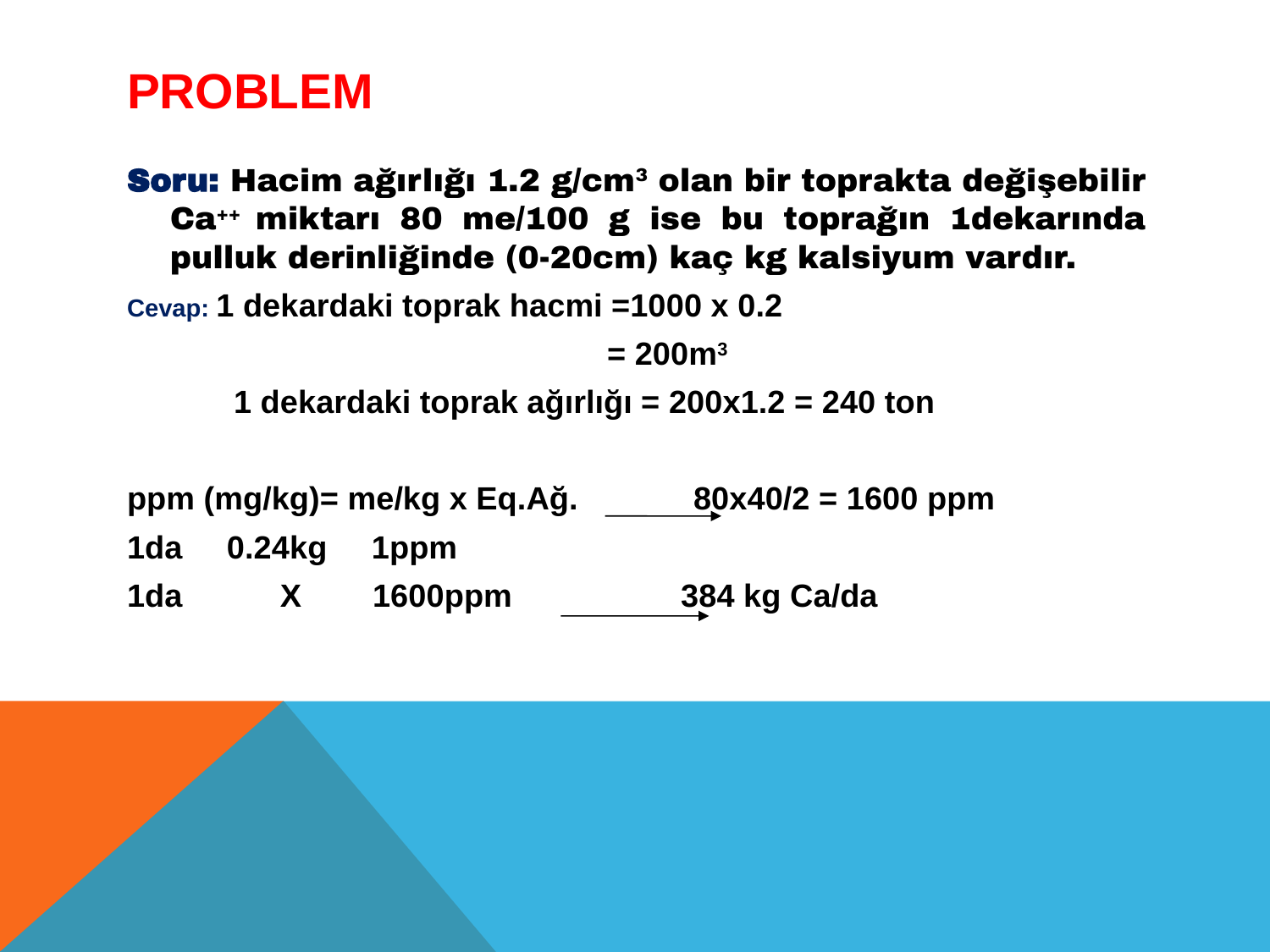

# Problem
Soru: Hacim ağırlığı 1.2 g/cm3 olan bir toprakta değişebilir Ca++ miktarı 80 me/100 g ise bu toprağın 1dekarında pulluk derinliğinde (0-20cm) kaç kg kalsiyum vardır.
Cevap: 1 dekardaki toprak hacmi =1000 x 0.2
                                                      = 200m3
            1 dekardaki toprak ağırlığı = 200x1.2 = 240 ton

ppm (mg/kg)= me/kg x Eq.Ağ.             80x40/2 = 1600 ppm
1da     0.24kg     1ppm
1da           X        1600ppm                   384 kg Ca/da